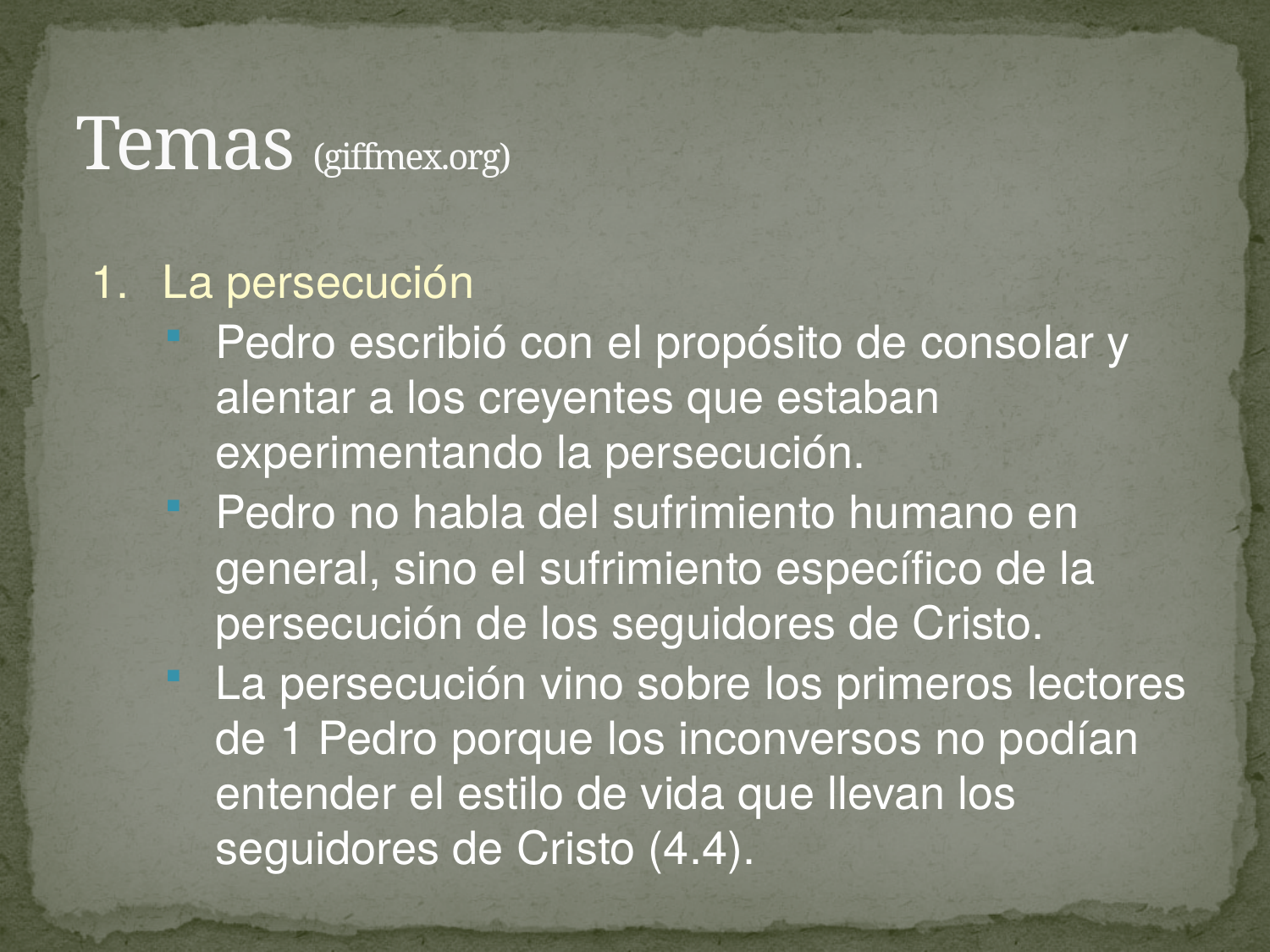

# Temas (giffmex.org)
1.	La persecución
Pedro escribió con el propósito de consolar y alentar a los creyentes que estaban experimentando la persecución.
Pedro no habla del sufrimiento humano en general, sino el sufrimiento específico de la persecución de los seguidores de Cristo.
La persecución vino sobre los primeros lectores de 1 Pedro porque los inconversos no podían entender el estilo de vida que llevan los seguidores de Cristo (4.4).